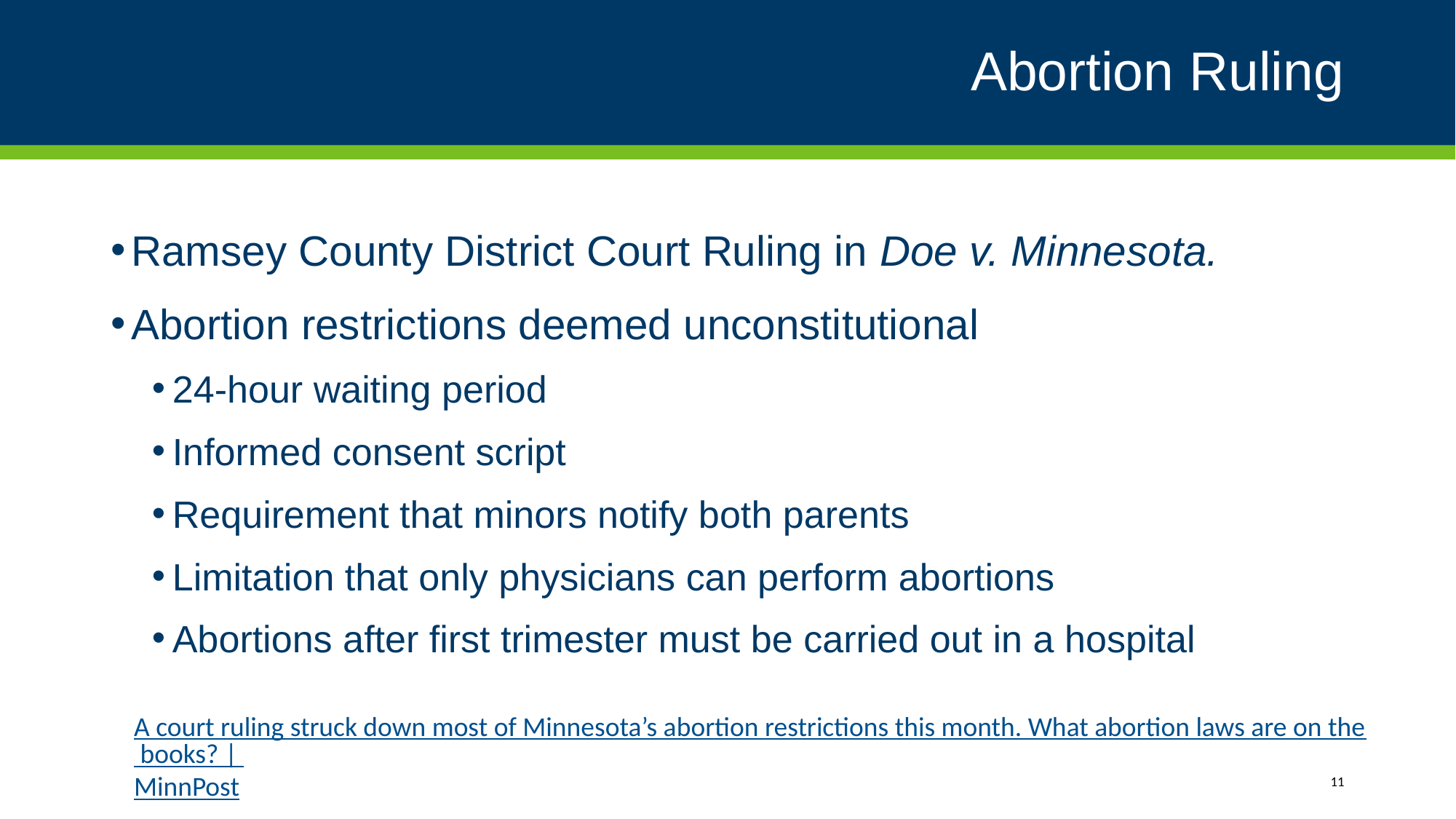

# Abortion Ruling
Ramsey County District Court Ruling in Doe v. Minnesota.
Abortion restrictions deemed unconstitutional
24-hour waiting period
Informed consent script
Requirement that minors notify both parents
Limitation that only physicians can perform abortions
Abortions after first trimester must be carried out in a hospital
A court ruling struck down most of Minnesota’s abortion restrictions this month. What abortion laws are on the books? | MinnPost
11